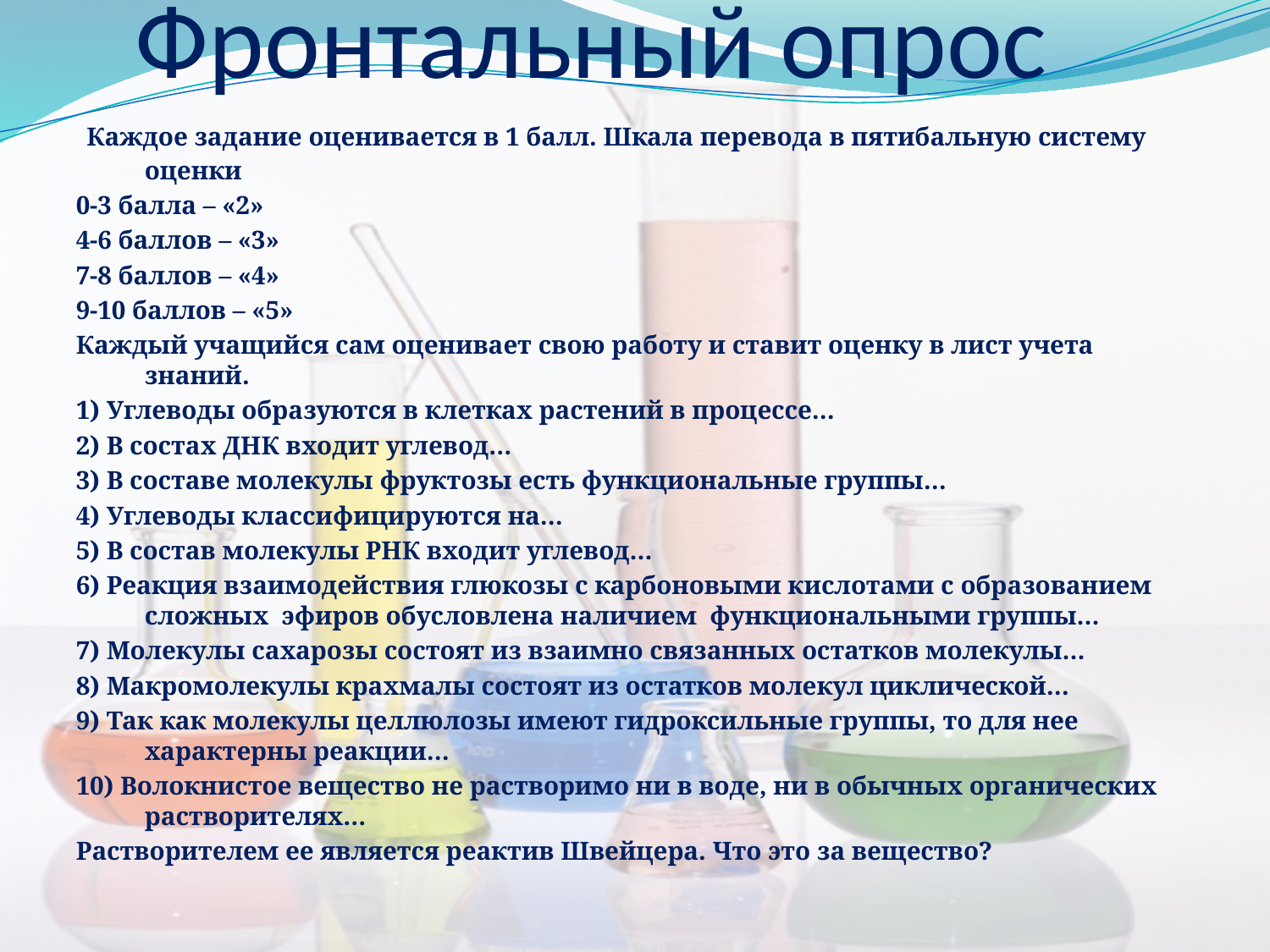

# Фронтальный опрос
 Каждое задание оценивается в 1 балл. Шкала перевода в пятибальную систему оценки
0-3 балла – «2»
4-6 баллов – «3»
7-8 баллов – «4»
9-10 баллов – «5»
Каждый учащийся сам оценивает свою работу и ставит оценку в лист учета знаний.
1) Углеводы образуются в клетках растений в процессе…
2) В состах ДНК входит углевод…
3) В составе молекулы фруктозы есть функциональные группы…
4) Углеводы классифицируются на…
5) В состав молекулы РНК входит углевод…
6) Реакция взаимодействия глюкозы с карбоновыми кислотами с образованием сложных  эфиров обусловлена наличием  функциональными группы…
7) Молекулы сахарозы состоят из взаимно связанных остатков молекулы…
8) Макромолекулы крахмалы состоят из остатков молекул циклической…
9) Так как молекулы целлюлозы имеют гидроксильные группы, то для нее характерны реакции…
10) Волокнистое вещество не растворимо ни в воде, ни в обычных органических растворителях…
Растворителем ее является реактив Швейцера. Что это за вещество?